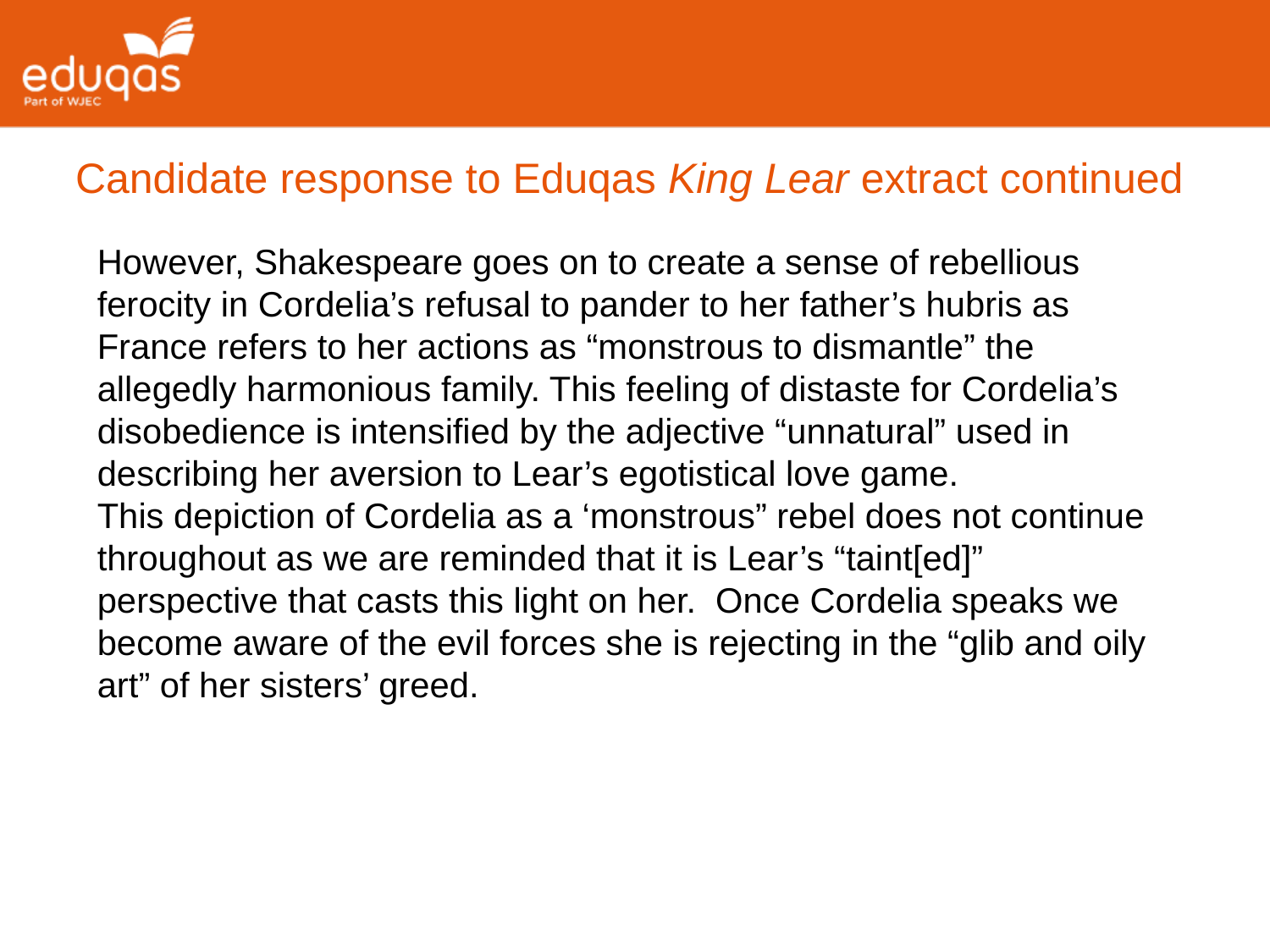

Candidate response to Eduqas King Lear extract continued
However, Shakespeare goes on to create a sense of rebellious ferocity in Cordelia’s refusal to pander to her father’s hubris as France refers to her actions as “monstrous to dismantle” the allegedly harmonious family. This feeling of distaste for Cordelia’s disobedience is intensified by the adjective “unnatural” used in describing her aversion to Lear’s egotistical love game.
This depiction of Cordelia as a ‘monstrous” rebel does not continue throughout as we are reminded that it is Lear’s “taint[ed]” perspective that casts this light on her.  Once Cordelia speaks we become aware of the evil forces she is rejecting in the “glib and oily art” of her sisters’ greed.